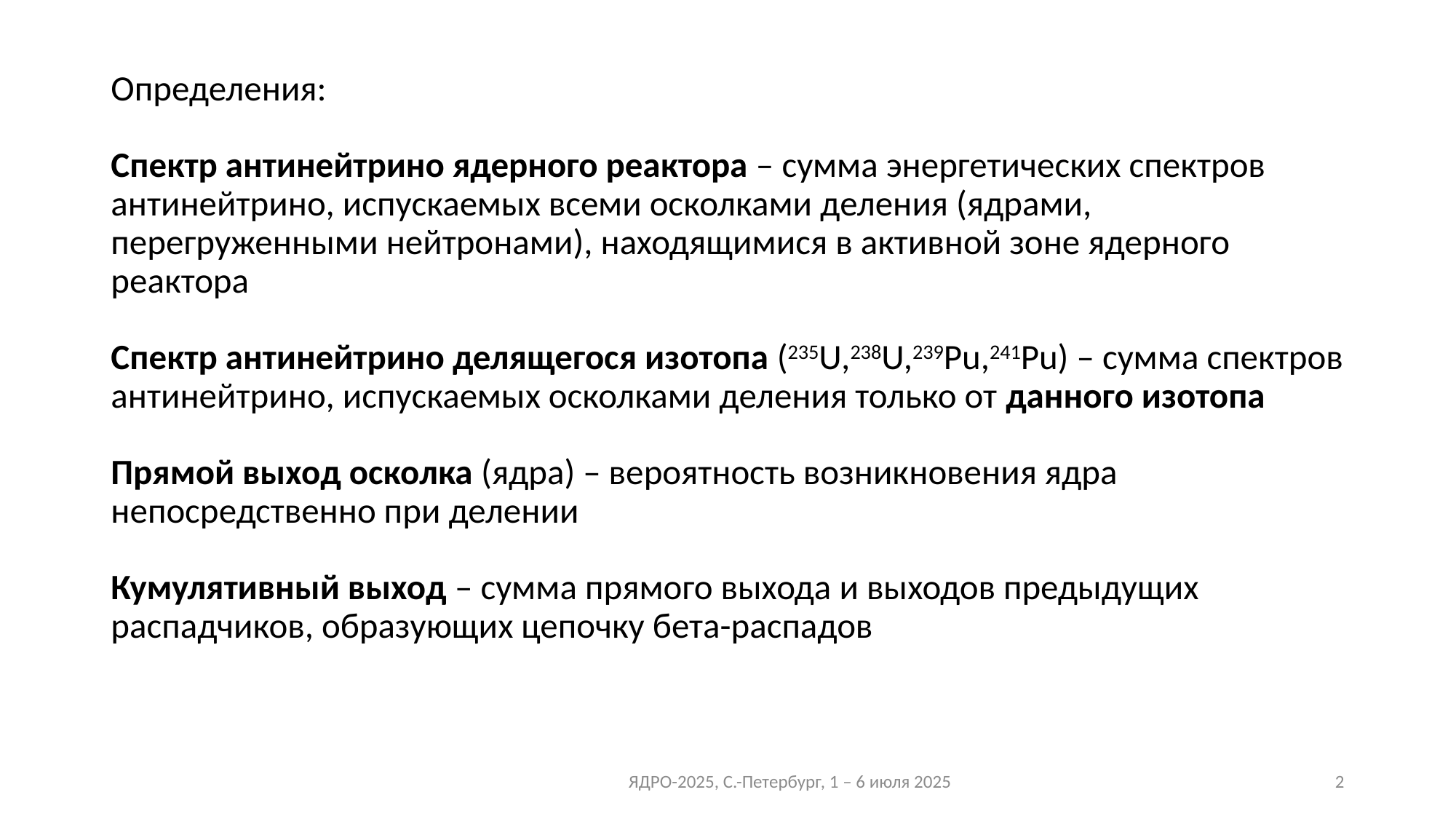

# Определения: Спектр антинейтрино ядерного реактора – сумма энергетических спектров антинейтрино, испускаемых всеми осколками деления (ядрами, перегруженными нейтронами), находящимися в активной зоне ядерного реактора Спектр антинейтрино делящегося изотопа (235U,238U,239Pu,241Pu) – сумма спектров антинейтрино, испускаемых осколками деления только от данного изотопа Прямой выход осколка (ядра) – вероятность возникновения ядра непосредственно при делении Кумулятивный выход – сумма прямого выхода и выходов предыдущих распадчиков, образующих цепочку бета-распадов
ЯДРО-2025, С.-Петербург, 1 – 6 июля 2025
2